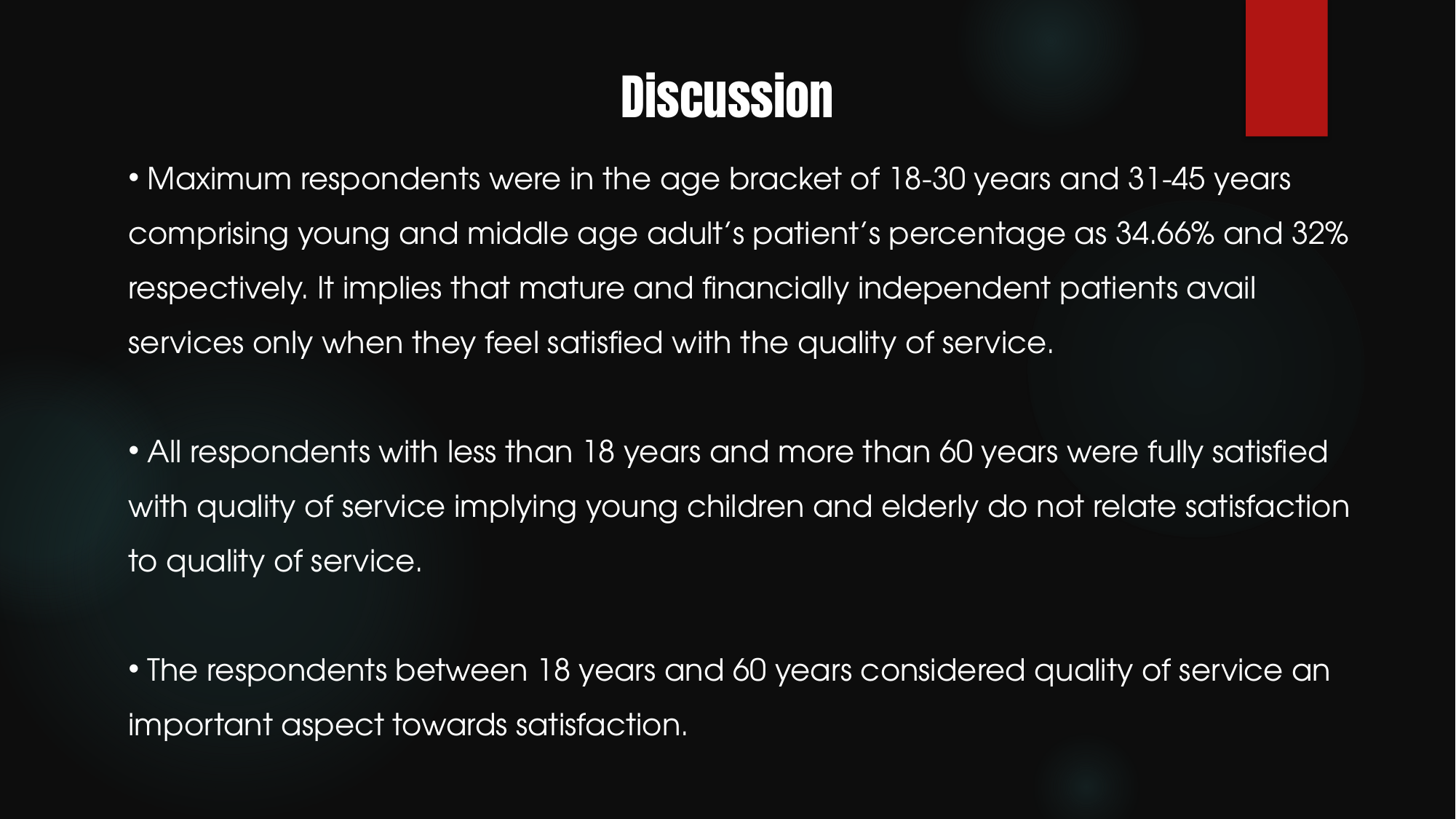

Discussion
 Maximum respondents were in the age bracket of 18-30 years and 31-45 years comprising young and middle age adult’s patient’s percentage as 34.66% and 32% respectively. It implies that mature and financially independent patients avail services only when they feel satisfied with the quality of service.

 All respondents with less than 18 years and more than 60 years were fully satisfied with quality of service implying young children and elderly do not relate satisfaction to quality of service.

 The respondents between 18 years and 60 years considered quality of service an important aspect towards satisfaction.